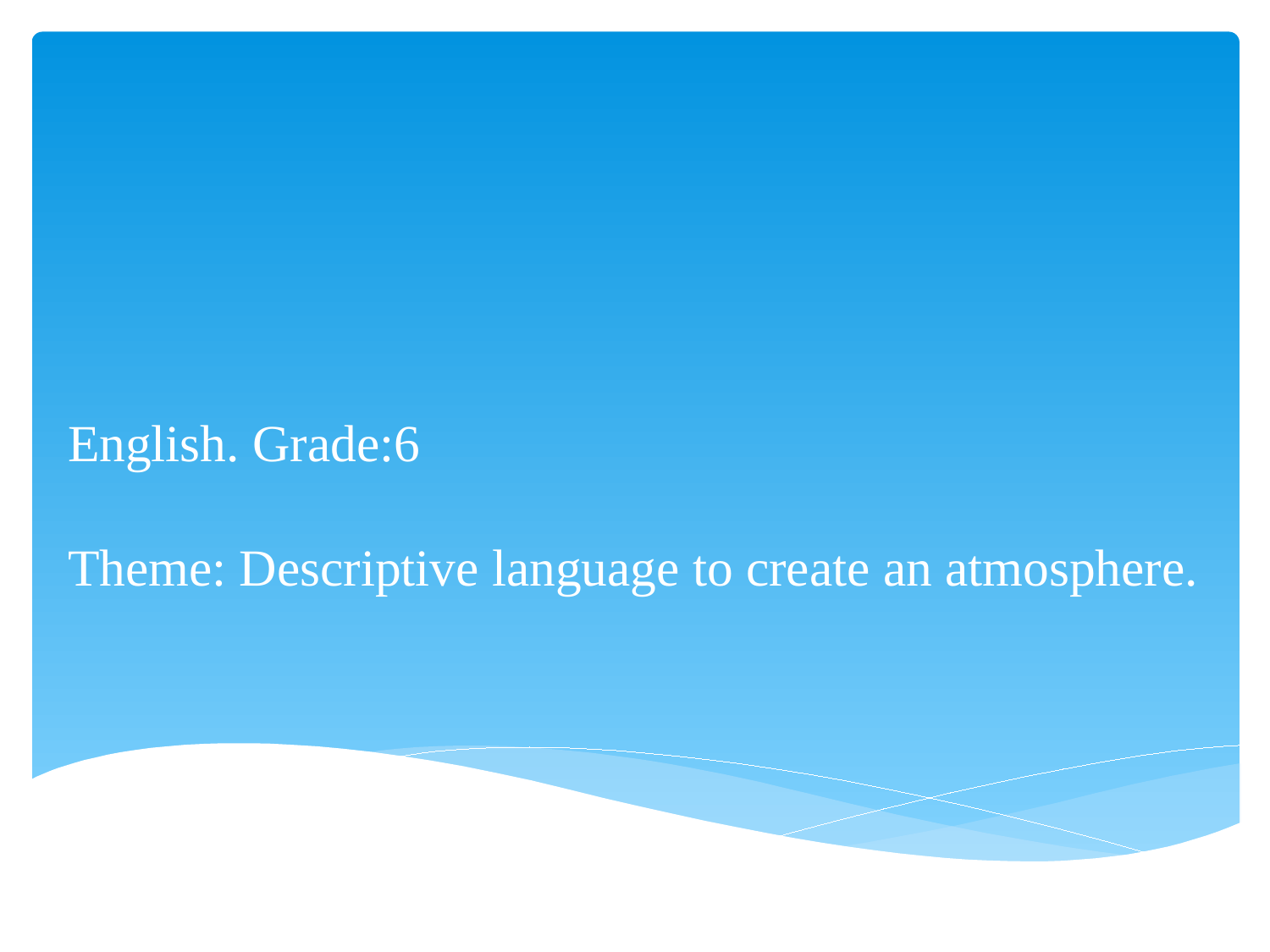

# English. Grade:6 Theme: Descriptive language to create an atmosphere.